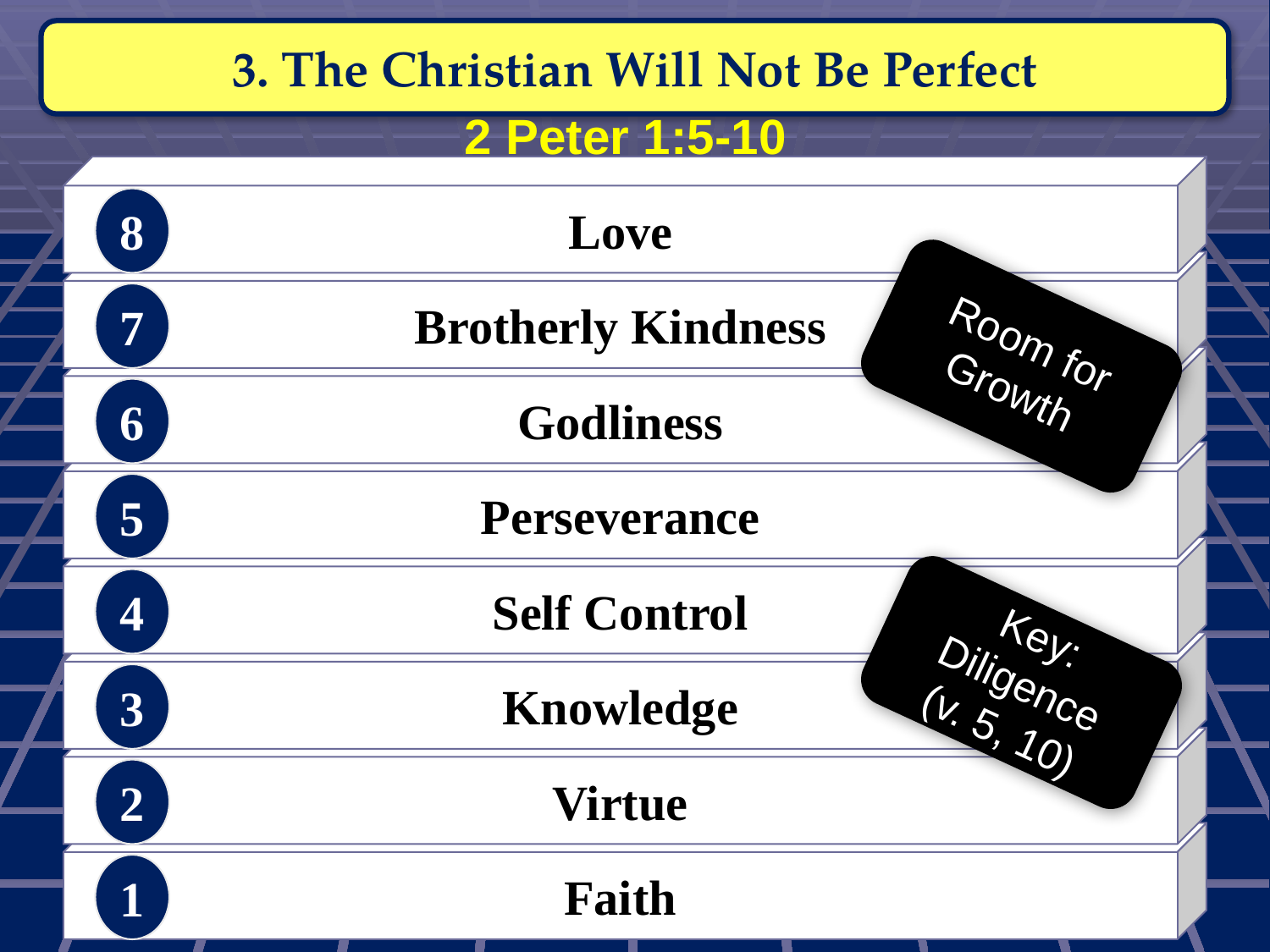

3. The Christian Will Not Be Perfect
2 Peter 1:5-10
Love
8
Brotherly Kindness
7
Room for
Growth
Godliness
6
Perseverance
5
Self Control
4
Key: Diligence
(v. 5, 10)
Knowledge
3
Virtue
2
Faith
1